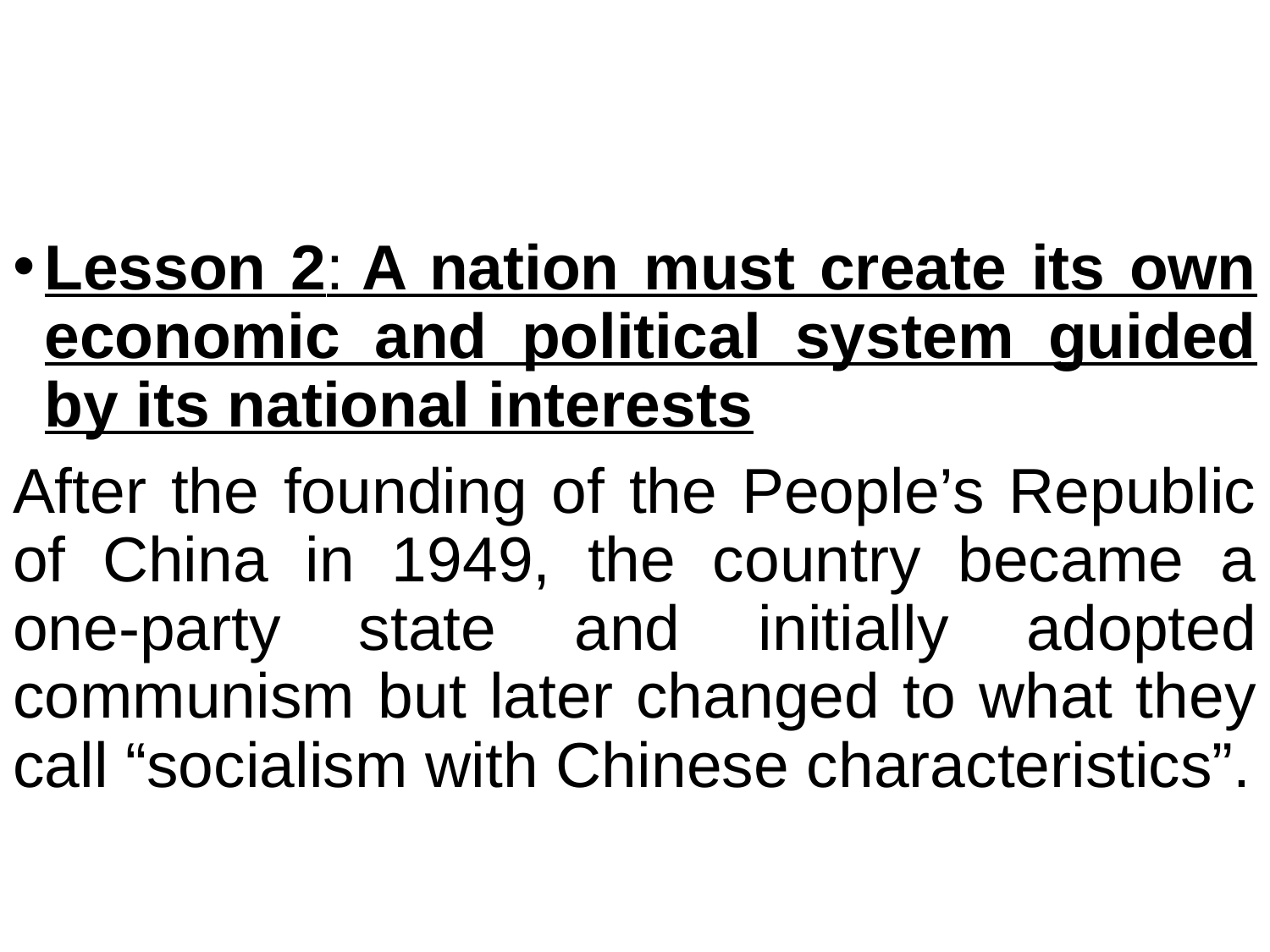

#
Lesson 2: A nation must create its own economic and political system guided by its national interests
After the founding of the People’s Republic of China in 1949, the country became a one-party state and initially adopted communism but later changed to what they call “socialism with Chinese characteristics”.